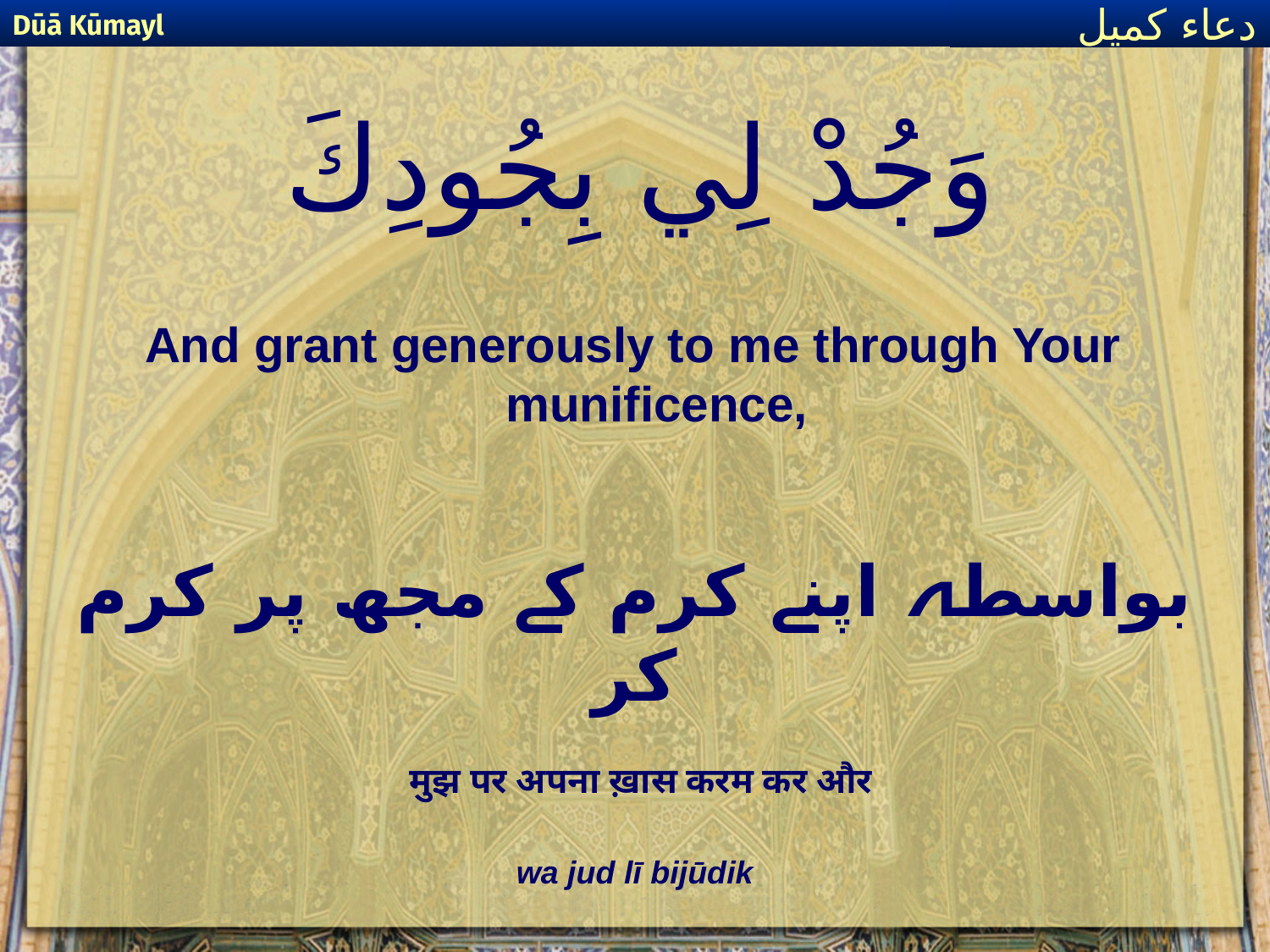

Dūā Kūmayl
دعاء كميل
# وَجُدْ لِي بِجُودِكَ
And grant generously to me through Your munificence,
بواسطہ اپنے کرم کے مجھ پر کرم کر
मुझ पर अपना ख़ास करम कर और
wa jud lī bijūdik